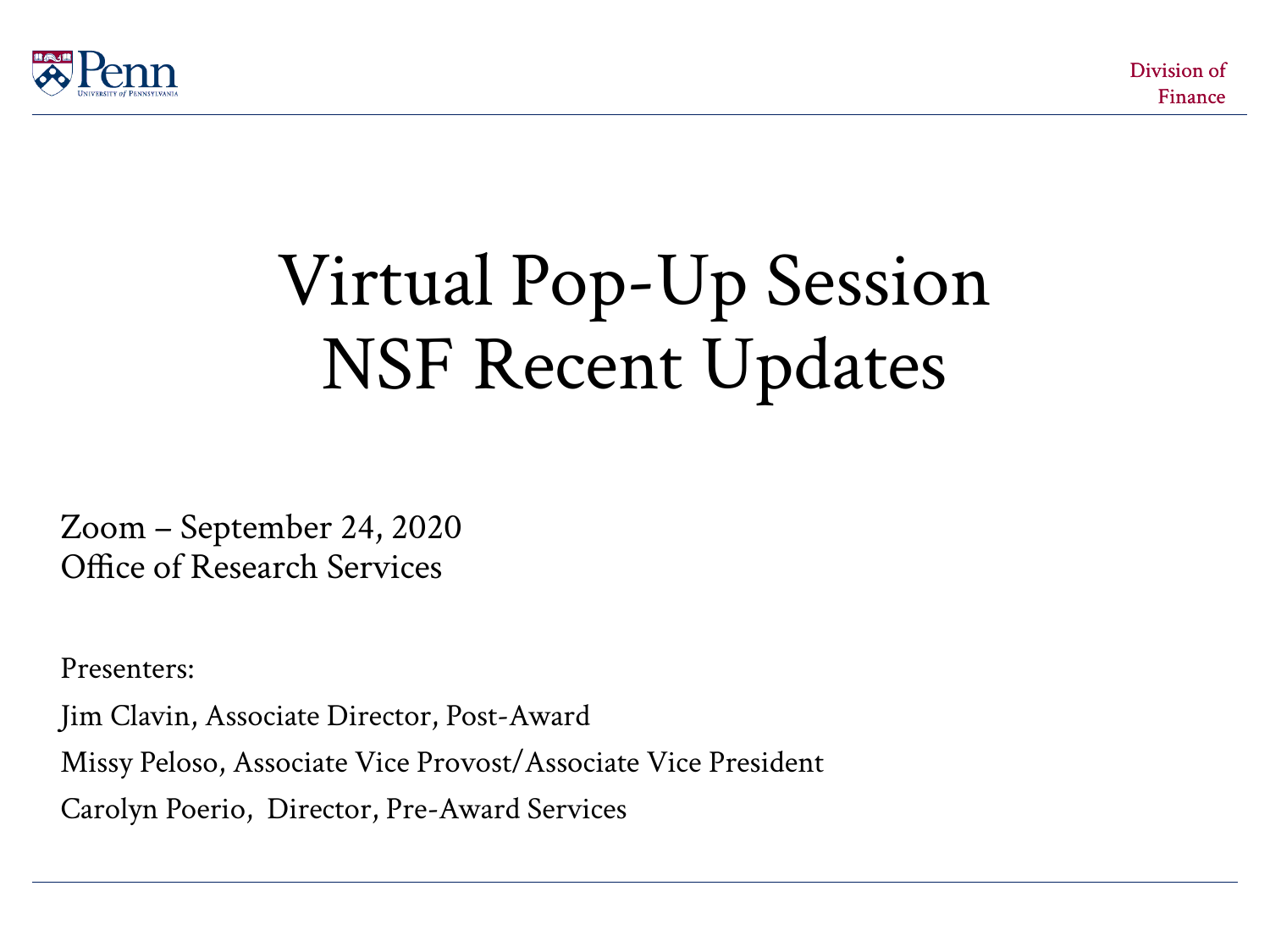

Virtual Pop-Up Session
NSF Recent Updates
Zoom – September 24, 2020
Office of Research Services

Presenters:
Jim Clavin, Associate Director, Post-Award
Missy Peloso, Associate Vice Provost/Associate Vice President
Carolyn Poerio,  Director, Pre-Award Services